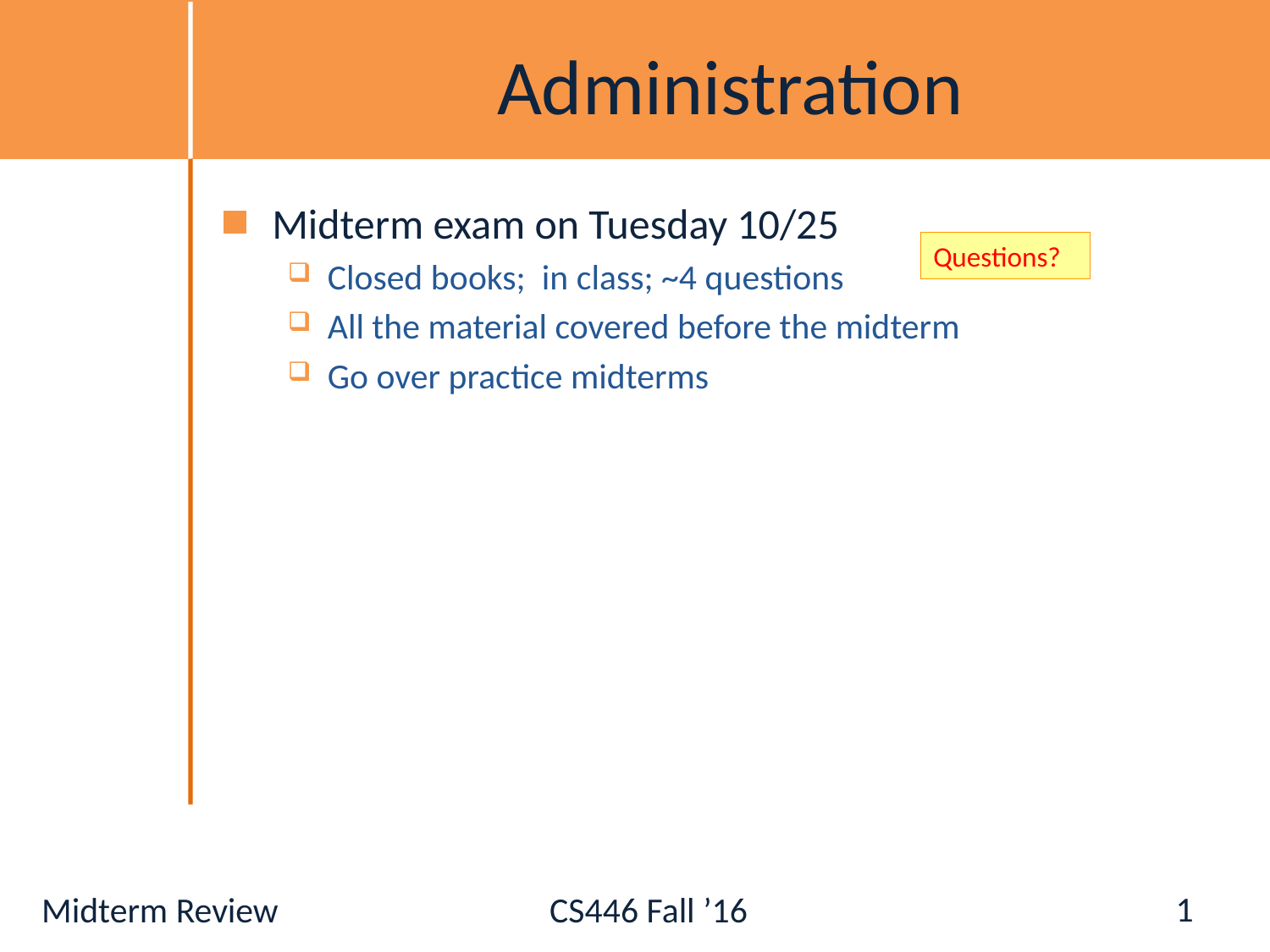

# Administration
Midterm exam on Tuesday 10/25
Closed books;  in class; ~4 questions
All the material covered before the midterm
Go over practice midterms
Questions?

1